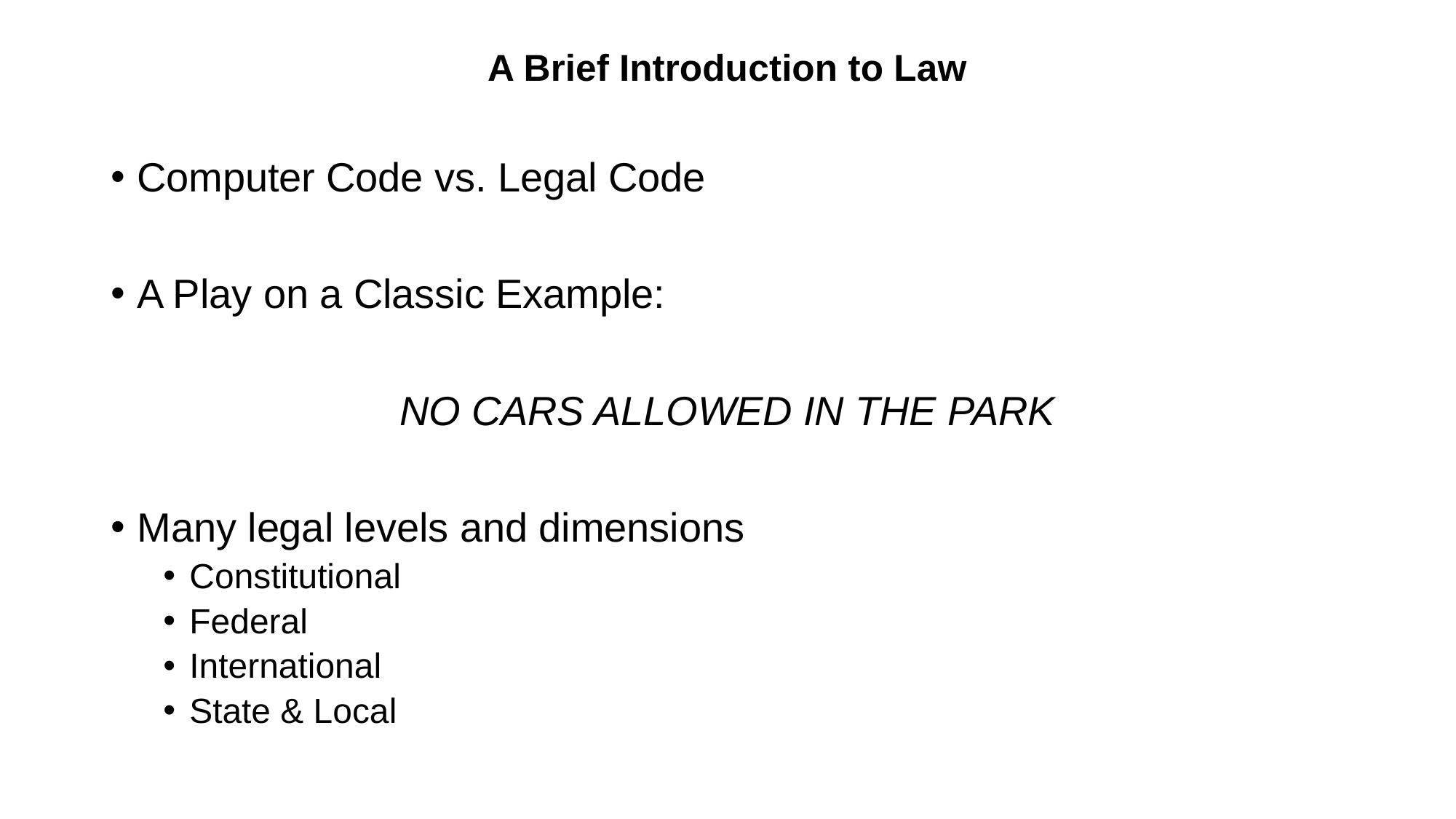

# A Brief Introduction to Law
Computer Code vs. Legal Code

A Play on a Classic Example:

NO CARS ALLOWED IN THE PARK

Many legal levels and dimensions
Constitutional
Federal
International
State & Local